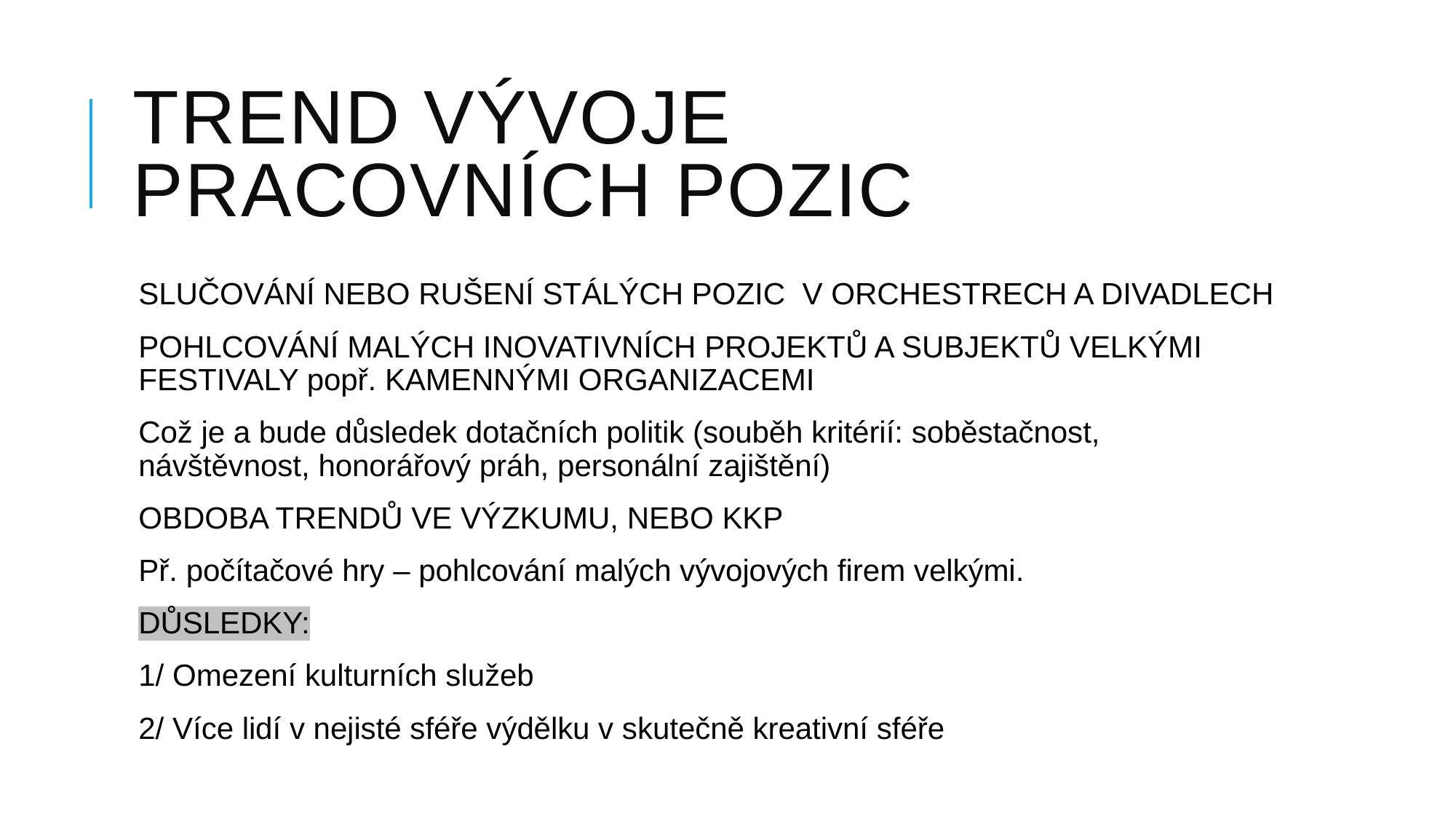

# Trend vývoje pracovních pozic
SLUČOVÁNÍ NEBO RUŠENÍ STÁLÝCH POZIC  V ORCHESTRECH A DIVADLECH
POHLCOVÁNÍ MALÝCH INOVATIVNÍCH PROJEKTŮ A SUBJEKTŮ VELKÝMI FESTIVALY popř. KAMENNÝMI ORGANIZACEMI
Což je a bude důsledek dotačních politik (souběh kritérií: soběstačnost, návštěvnost, honorářový práh, personální zajištění)
OBDOBA TRENDŮ VE VÝZKUMU, NEBO KKP
Př. počítačové hry – pohlcování malých vývojových firem velkými.
DŮSLEDKY:
1/ Omezení kulturních služeb
2/ Více lidí v nejisté sféře výdělku v skutečně kreativní sféře